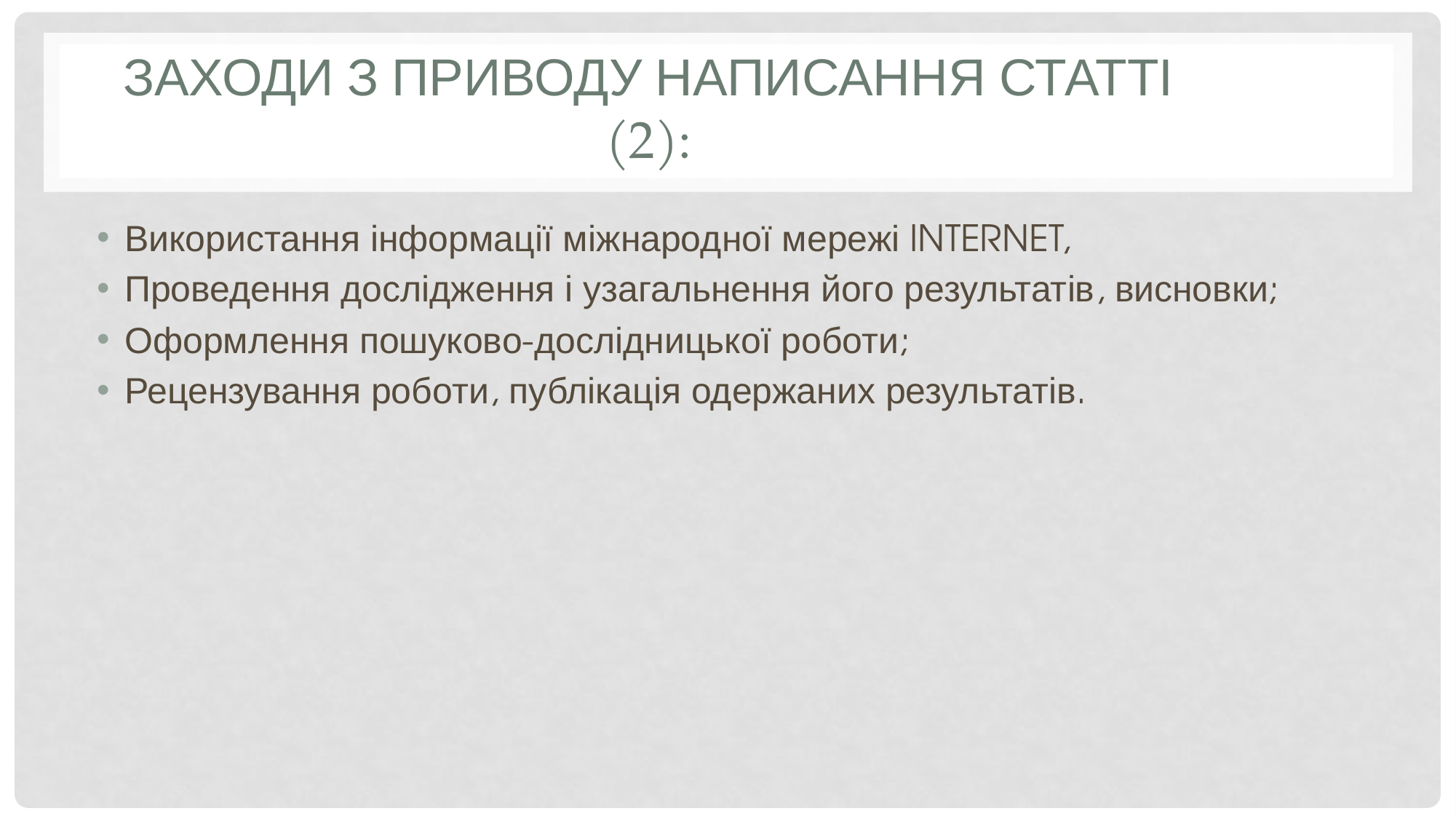

# Заходи з приводу написання статті (2):
Використання інформації міжнародної мережі INTERNET,
Проведення дослідження і узагальнення його результатів, висновки;
Оформлення пошуково-дослідницької роботи;
Рецензування роботи, публікація одержаних результатів.